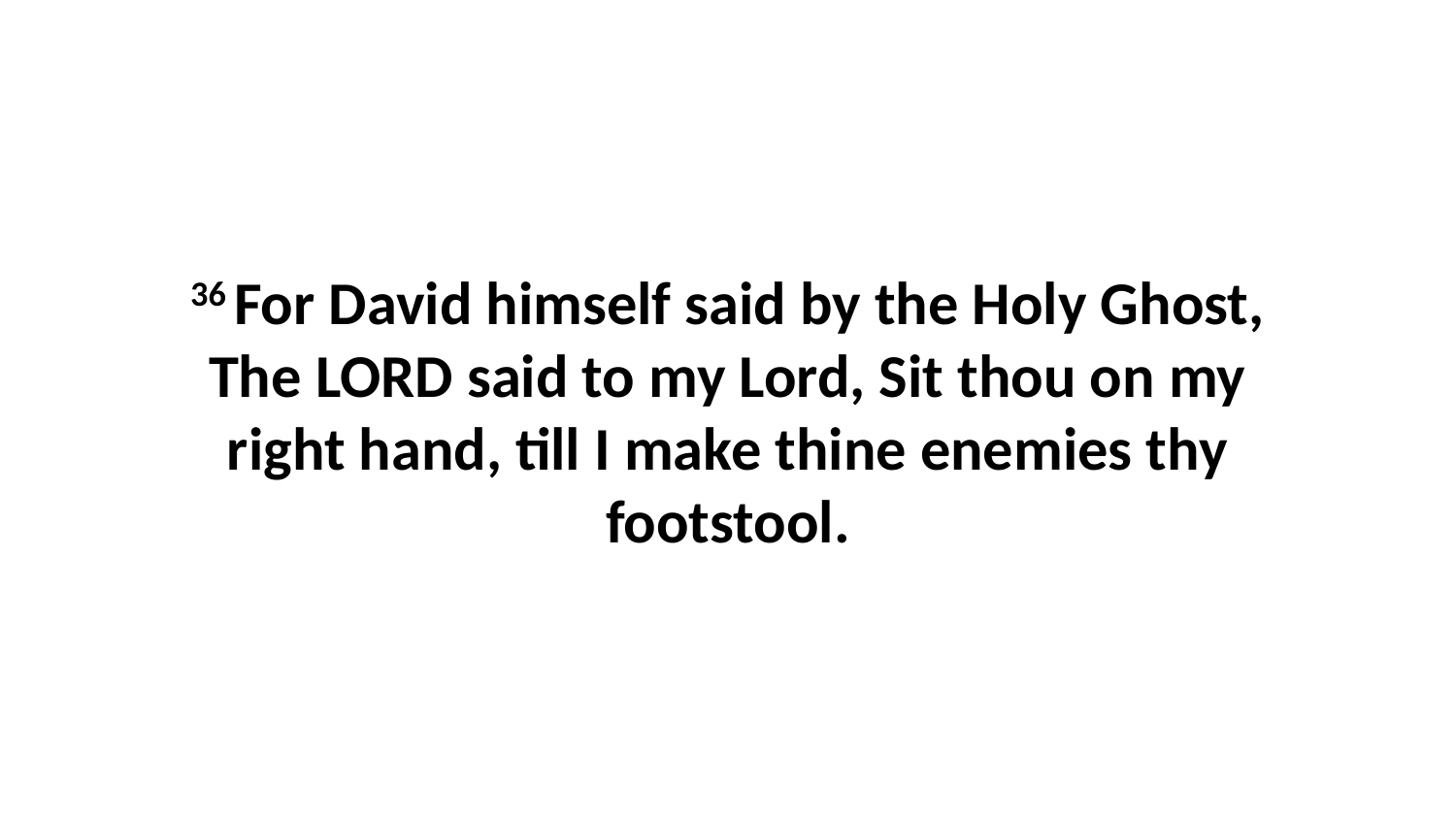

36 For David himself said by the Holy Ghost, The LORD said to my Lord, Sit thou on my right hand, till I make thine enemies thy footstool.